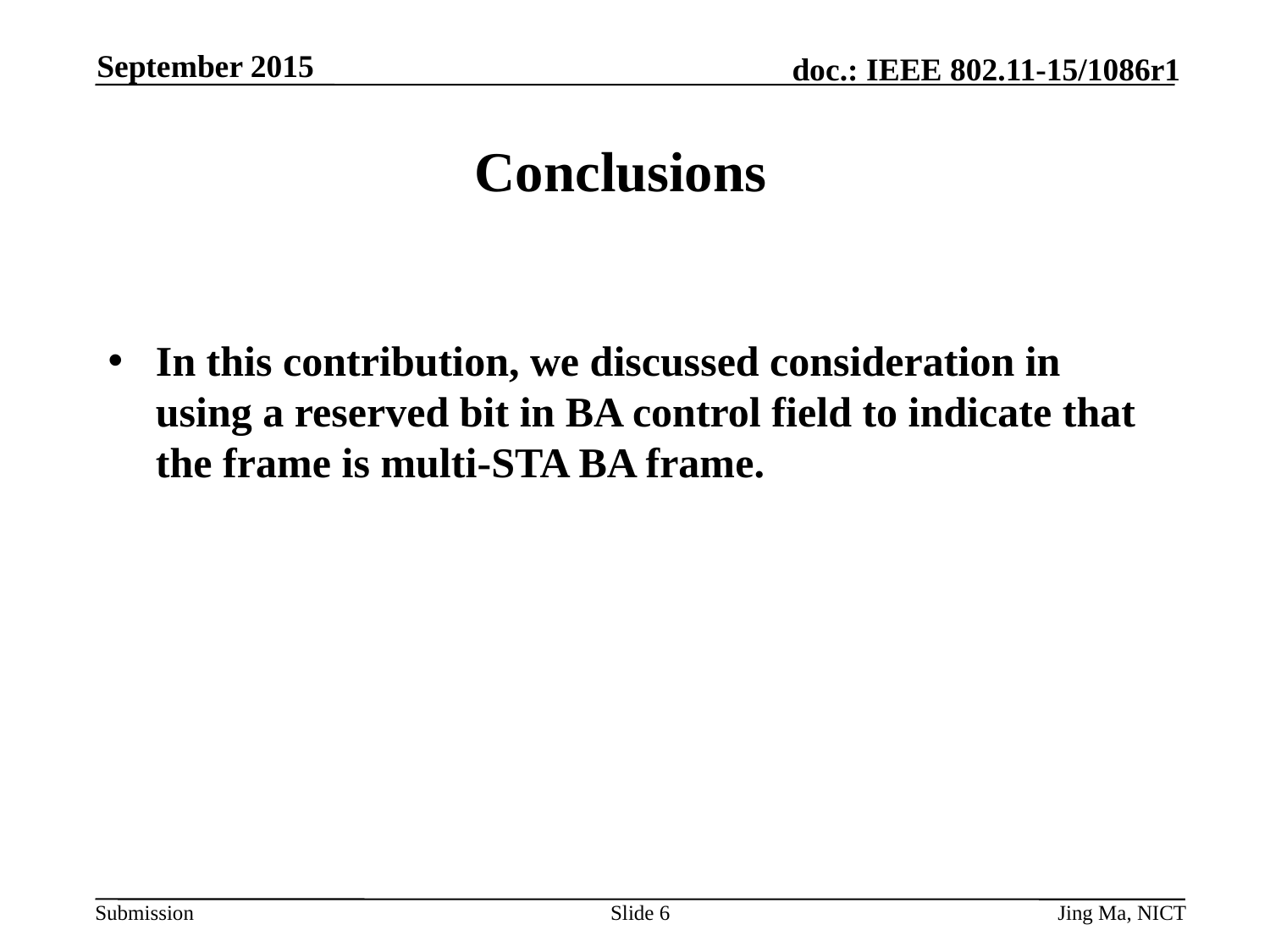

September 2015
# Conclusions

In this contribution, we discussed consideration in using a reserved bit in BA control field to indicate that the frame is multi-STA BA frame.
Slide 6
Jing Ma, NICT